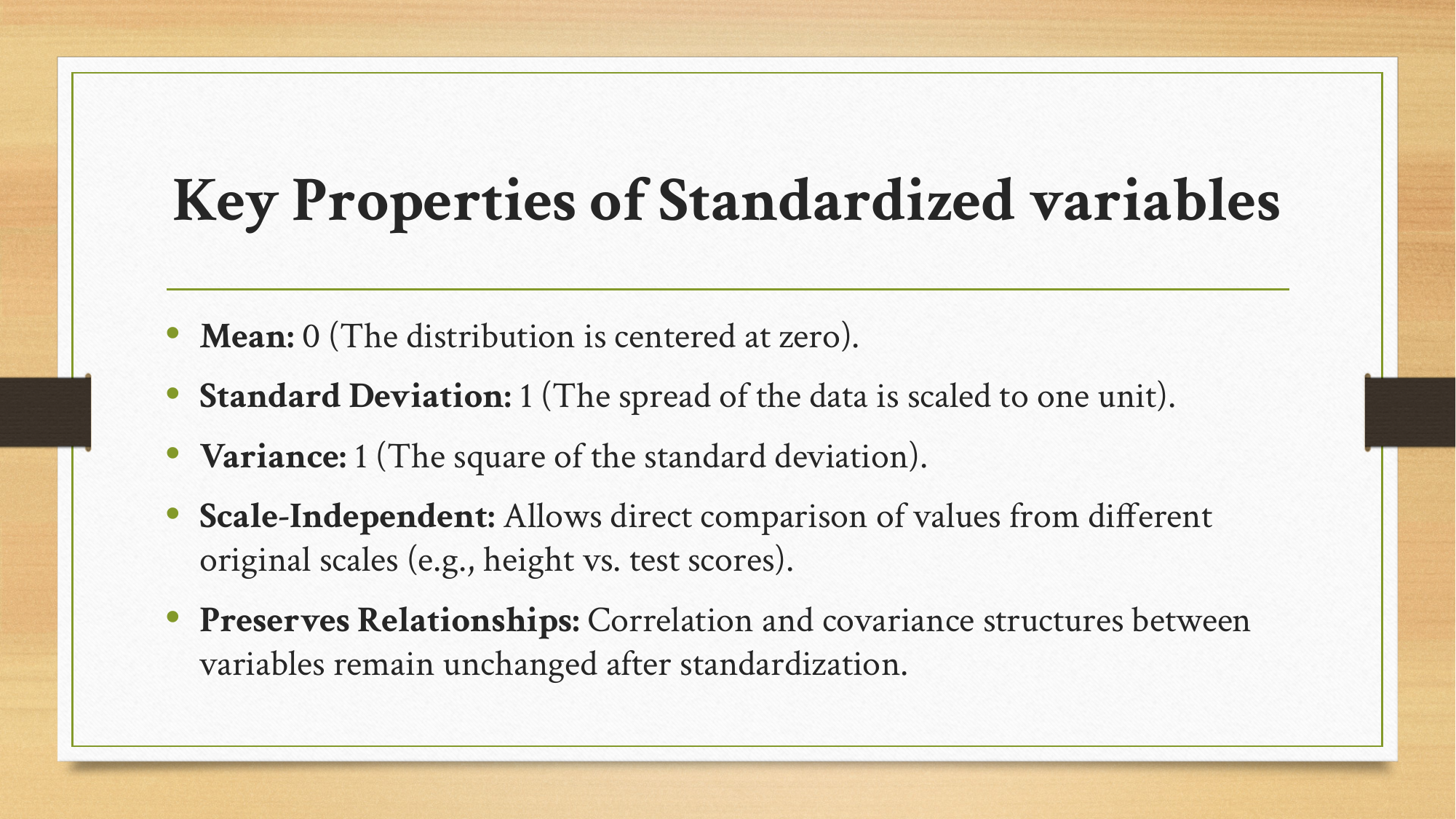

# Key Properties of Standardized variables
Mean: 0 (The distribution is centered at zero).
Standard Deviation: 1 (The spread of the data is scaled to one unit).
Variance: 1 (The square of the standard deviation).
Scale-Independent: Allows direct comparison of values from different original scales (e.g., height vs. test scores).
Preserves Relationships: Correlation and covariance structures between variables remain unchanged after standardization.